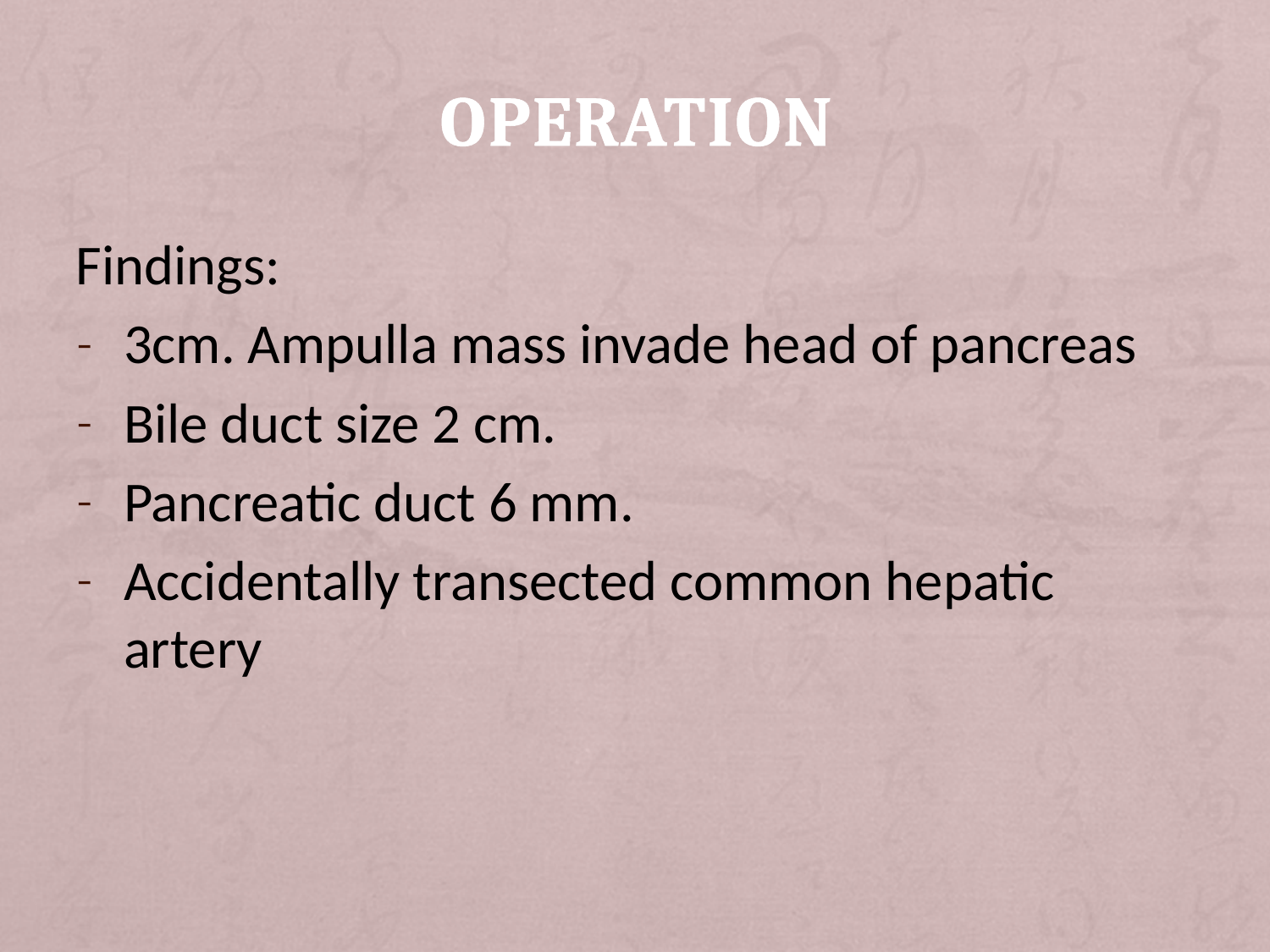

# Operation
Findings:
3cm. Ampulla mass invade head of pancreas
Bile duct size 2 cm.
Pancreatic duct 6 mm.
Accidentally transected common hepatic artery